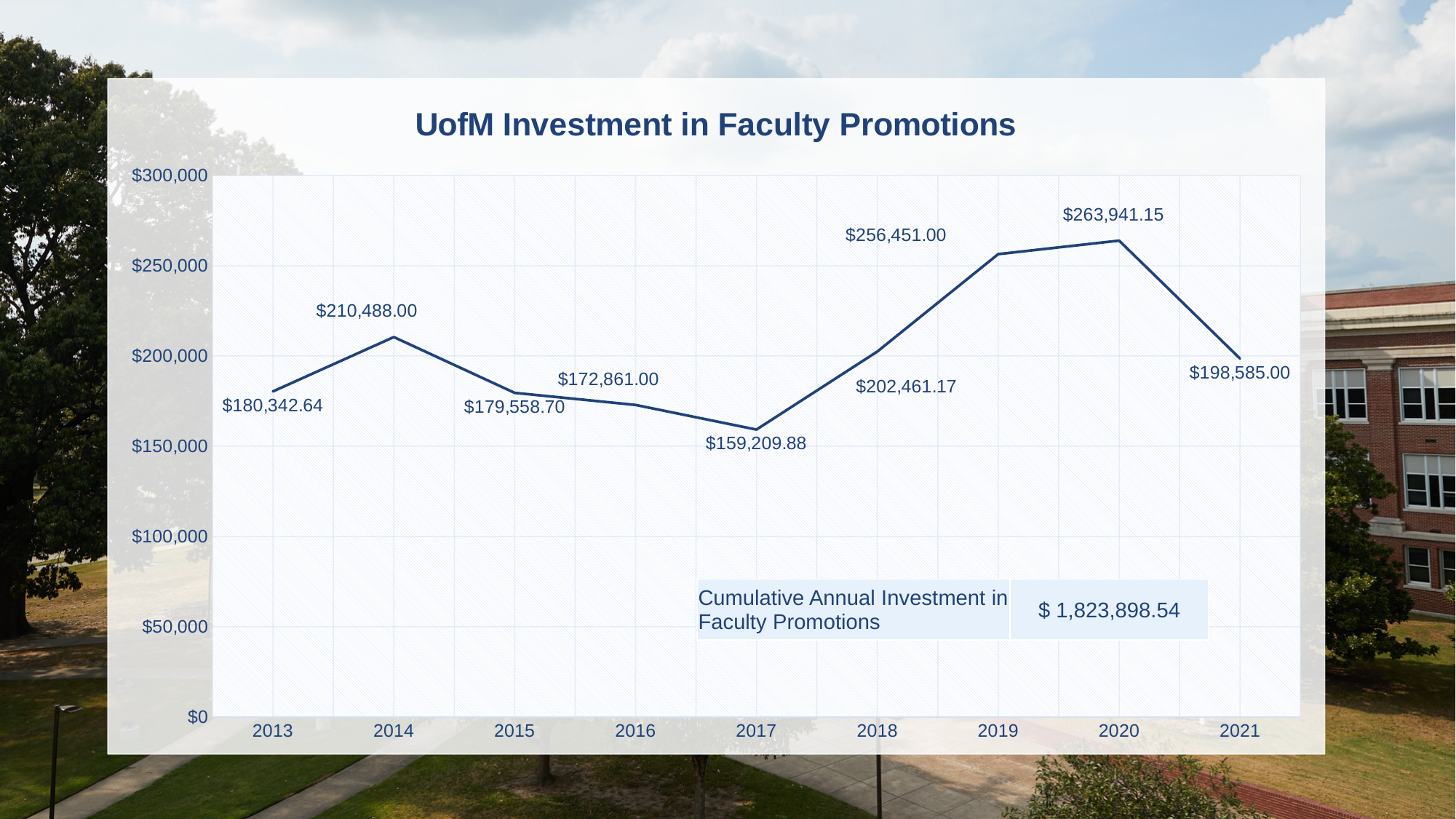

### Chart: UofM Investment in Faculty Promotions

| Category | Increase |
|---|---|
| 2013 | 180342.64059999998 |
| 2014 | 210488.0 |
| 2015 | 179558.69939999998 |
| 2016 | 172861.0 |
| 2017 | 159209.8842 |
| 2018 | 202461.17270000005 |
| 2019 | 256451.0 |
| 2020 | 263941.1467 |
| 2021 | 198585.0 |
| Cumulative Annual Investment in Faculty Promotions | $ 1,823,898.54 |
| --- | --- |